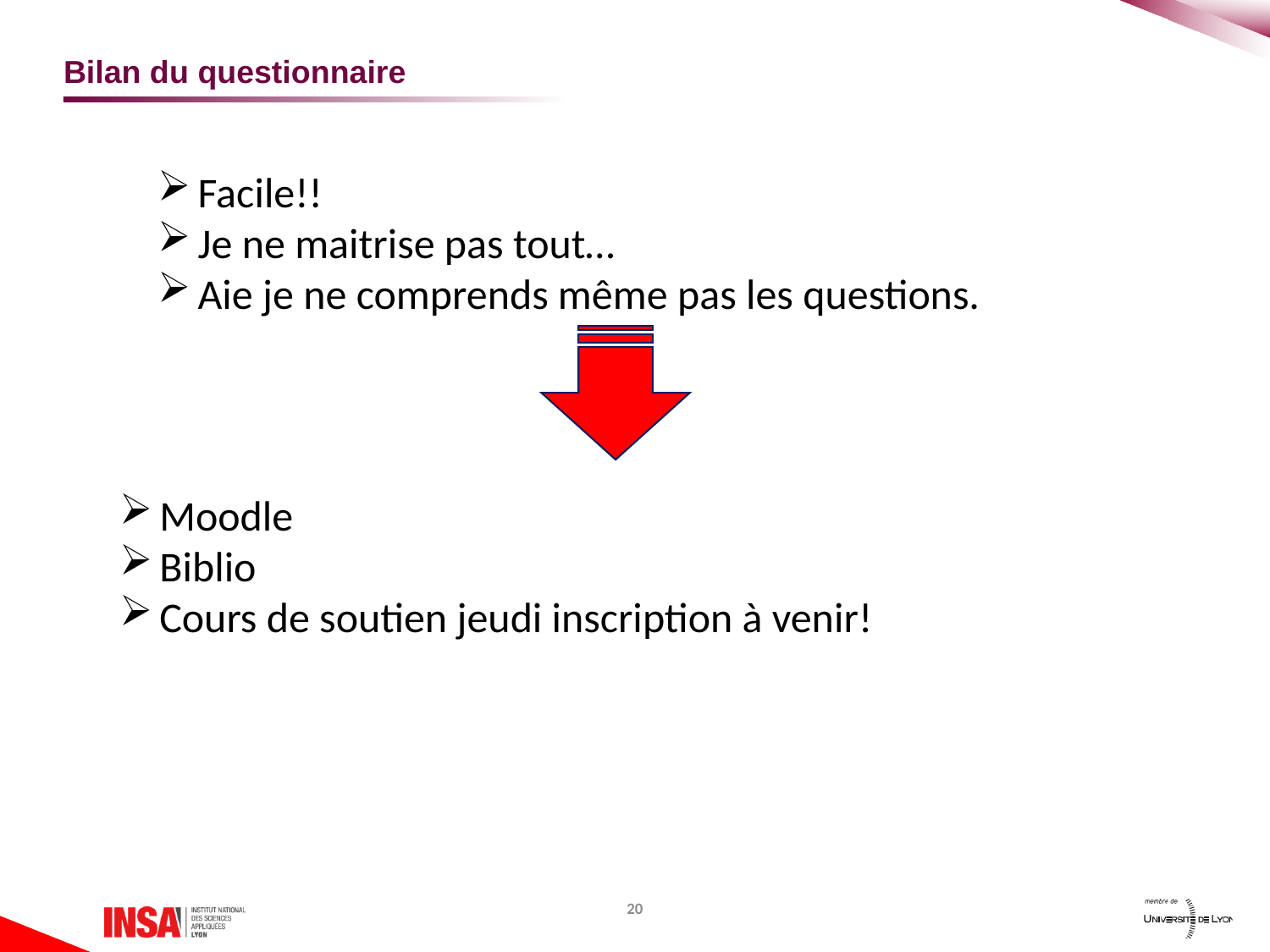

# Bilan du questionnaire
Facile!!
Je ne maitrise pas tout…
Aie je ne comprends même pas les questions.

Moodle
Biblio
Cours de soutien jeudi inscription à venir!
20